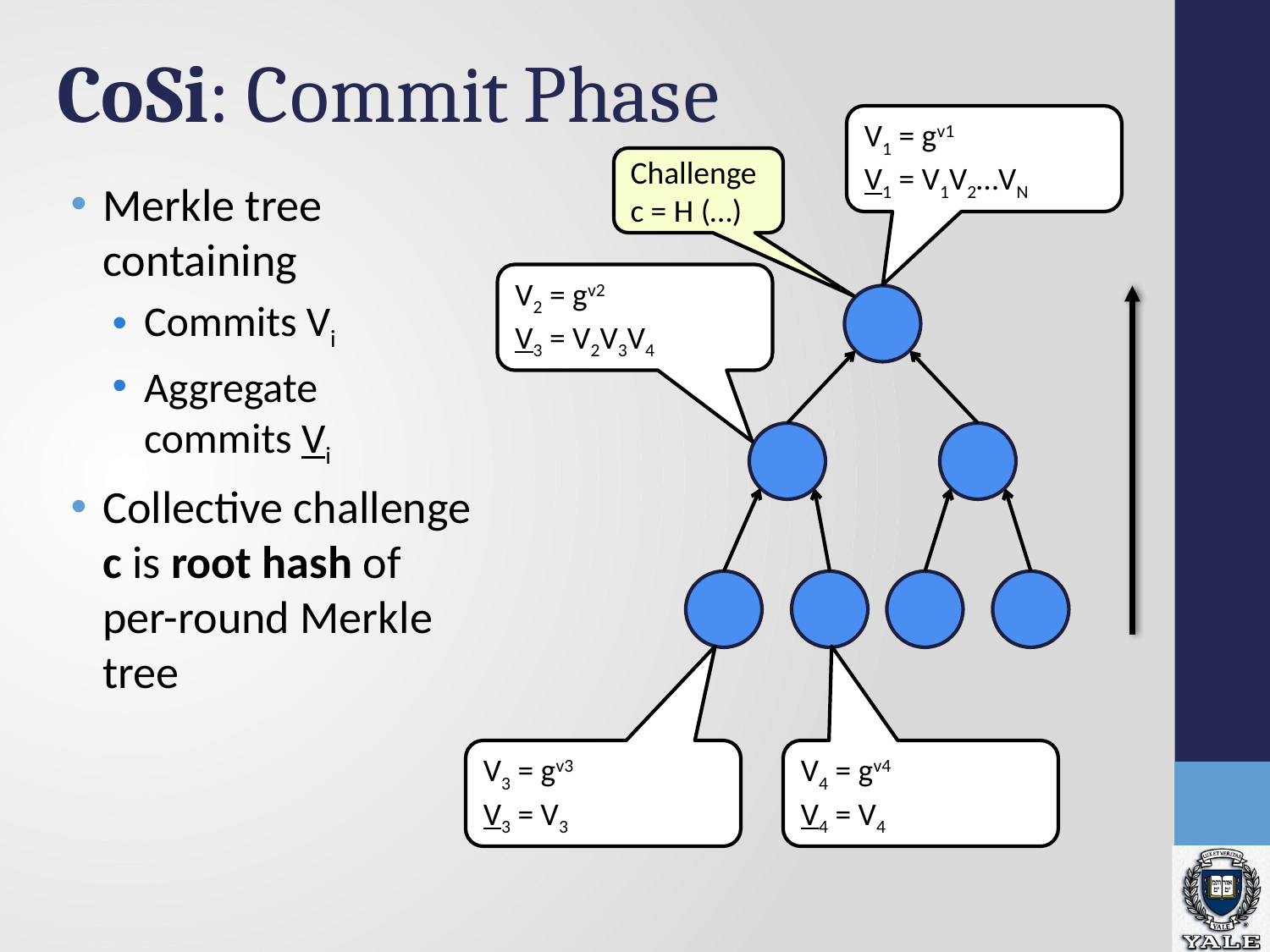

# CoSi: Commit Phase
V1 = gv1
V1 = V1V2…VN
Challenge c = H (…)
Merkle tree containing
Commits Vi
Aggregate commits Vi
Collective challenge c is root hash of per-round Merkle tree
V2 = gv2
V3 = V2V3V4

V3 = gv3
V3 = V3
V4 = gv4
V4 = V4